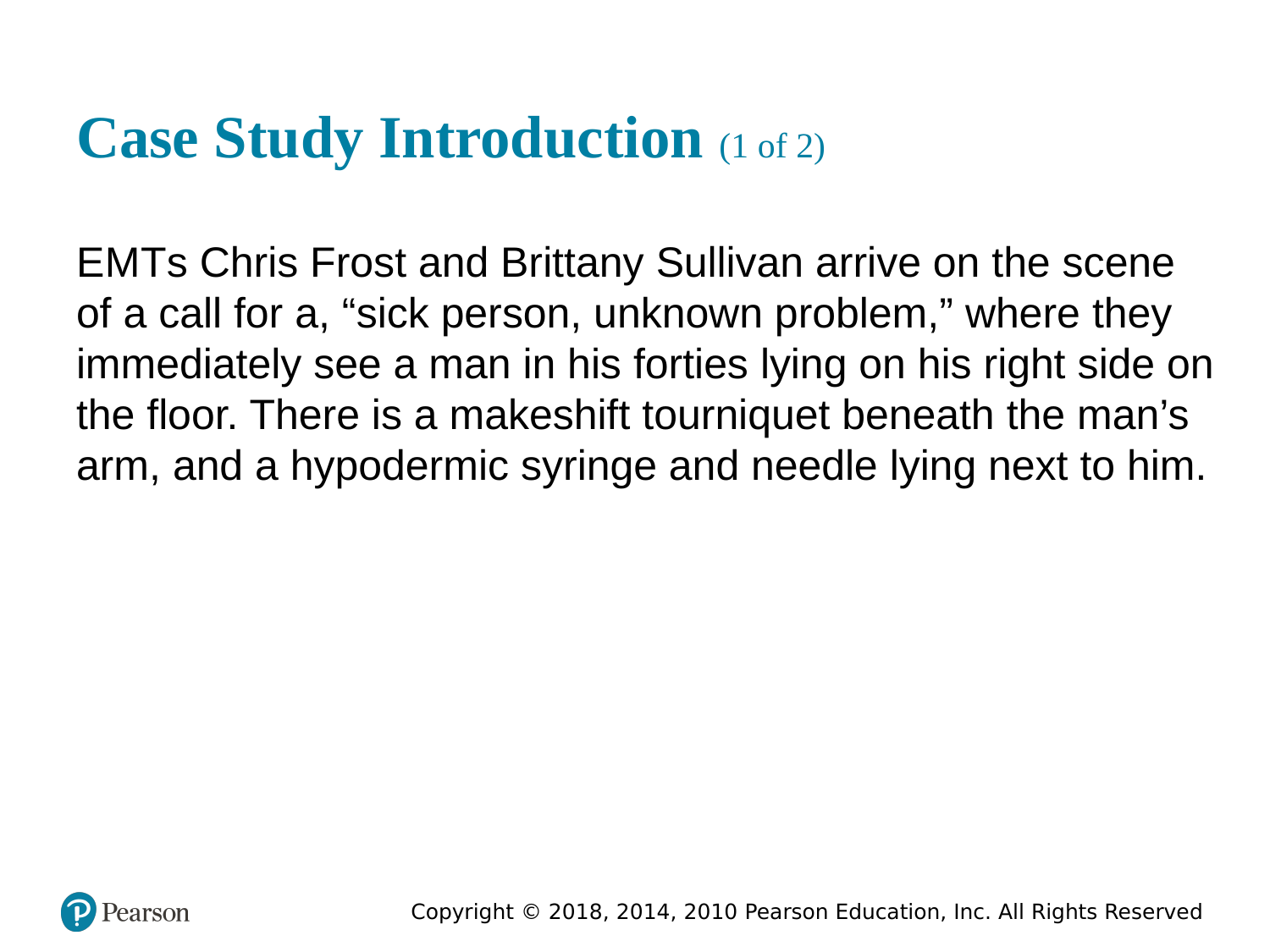

# Case Study Introduction (1 of 2)
E M T s Chris Frost and Brittany Sullivan arrive on the scene of a call for a, “sick person, unknown problem,” where they immediately see a man in his forties lying on his right side on the floor. There is a makeshift tourniquet beneath the man’s arm, and a hypodermic syringe and needle lying next to him.